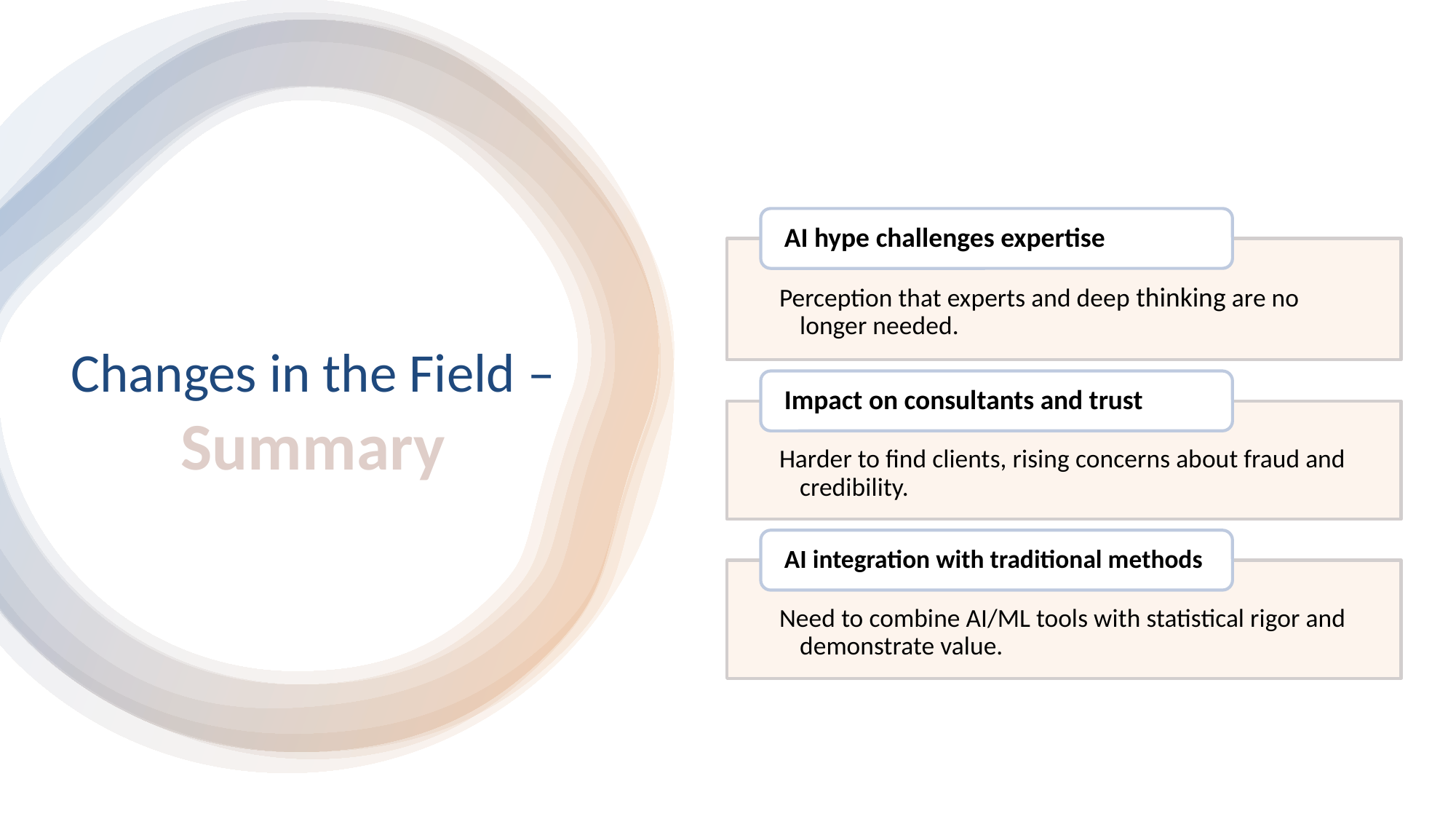

Perception that experts and deep thinking are no longer needed.
AI hype challenges expertise
Harder to find clients, rising concerns about fraud and credibility.
Impact on consultants and trust
Need to combine AI/ML tools with statistical rigor and demonstrate value.
AI integration with traditional methods
# Changes in the Field – Summary